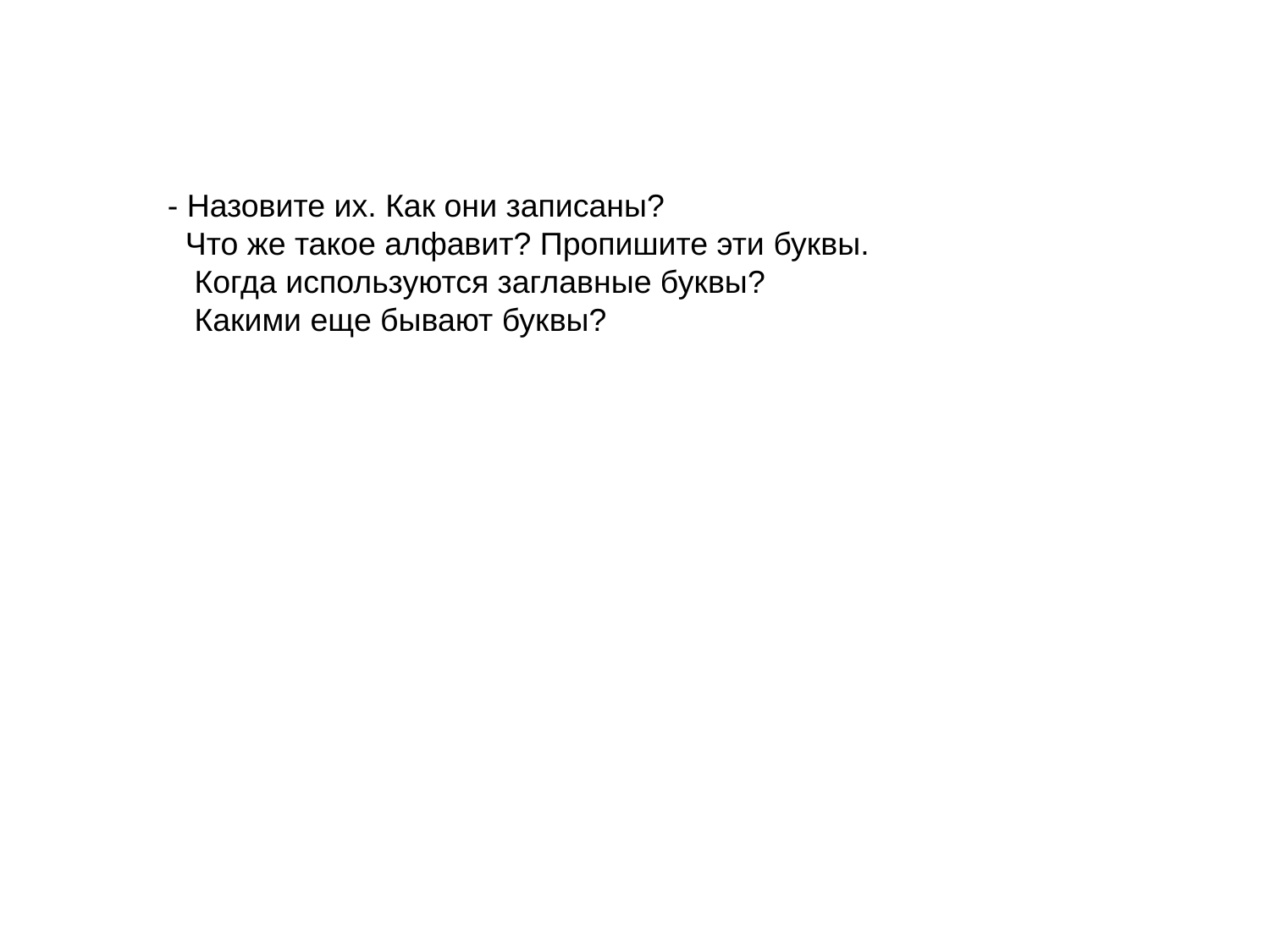

- Назовите их. Как они записаны?
  Что же такое алфавит? Пропишите эти буквы.
   Когда используются заглавные буквы?
   Какими еще бывают буквы?